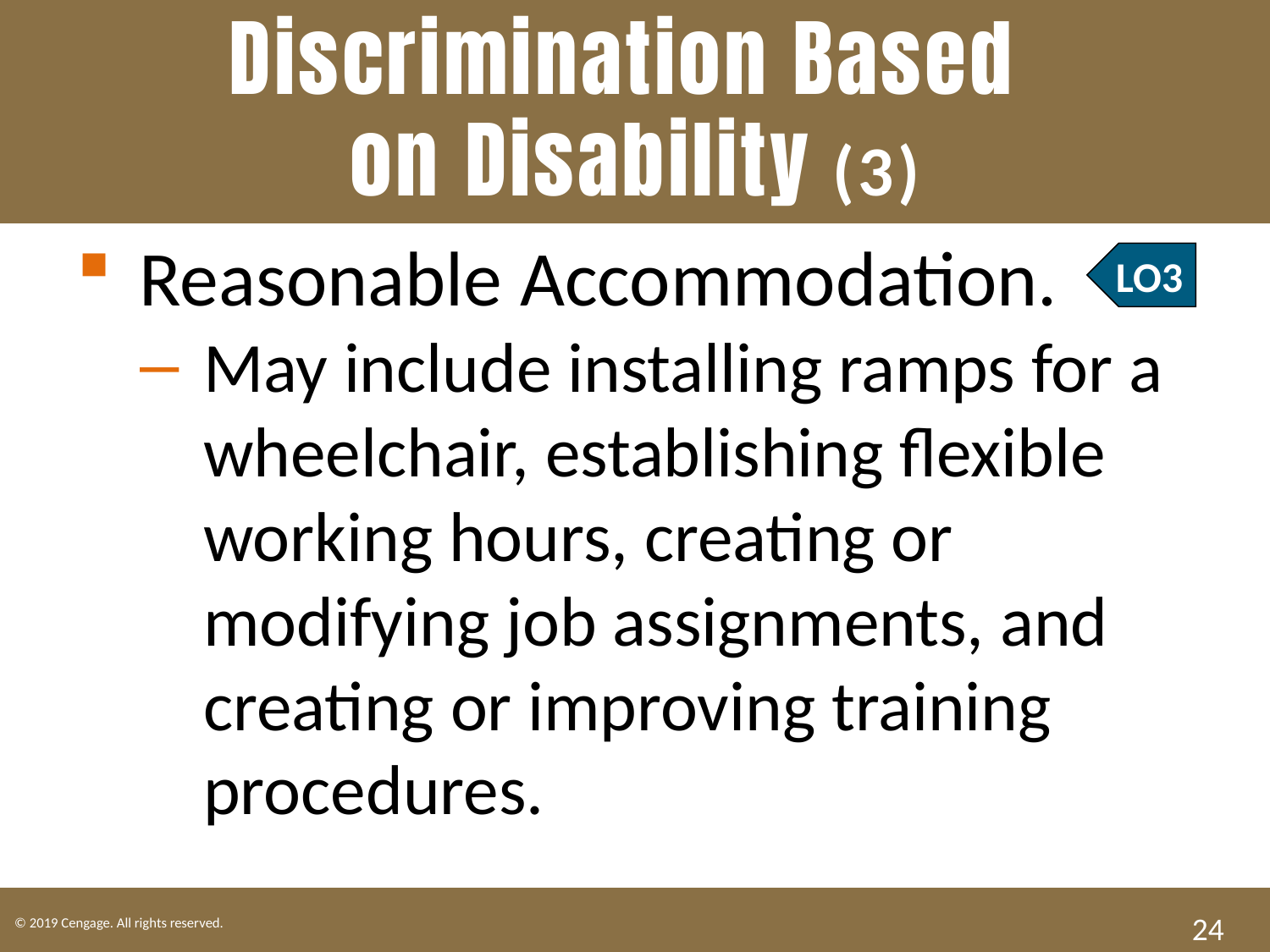

# Discrimination Based on Disability (3)
Reasonable Accommodation.
May include installing ramps for a wheelchair, establishing flexible working hours, creating or modifying job assignments, and creating or improving training procedures.
LO3
24